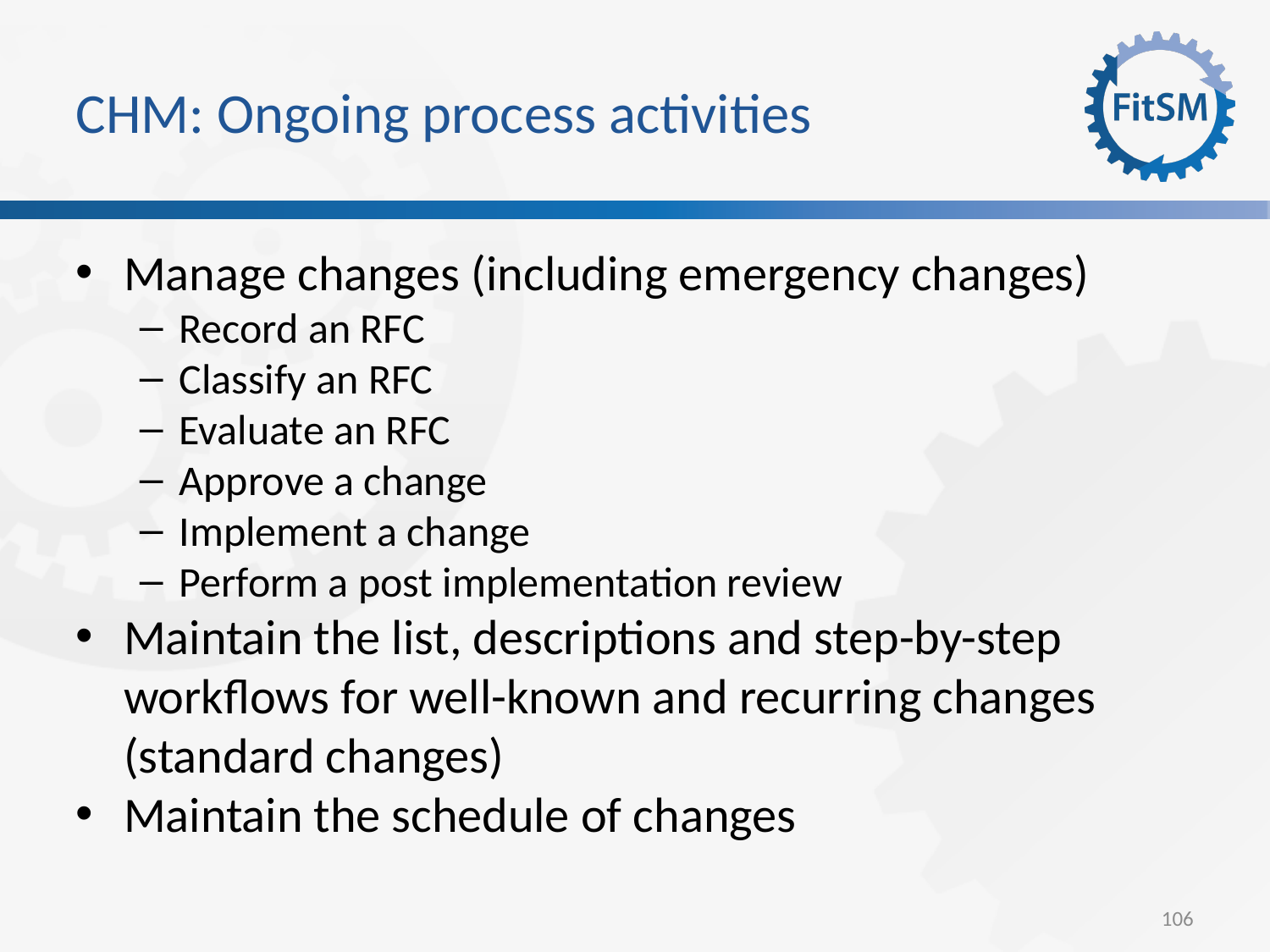

CHM: Ongoing process activities
Manage changes (including emergency changes)
Record an RFC
Classify an RFC
Evaluate an RFC
Approve a change
Implement a change
Perform a post implementation review
Maintain the list, descriptions and step-by-step workflows for well-known and recurring changes (standard changes)
Maintain the schedule of changes

106